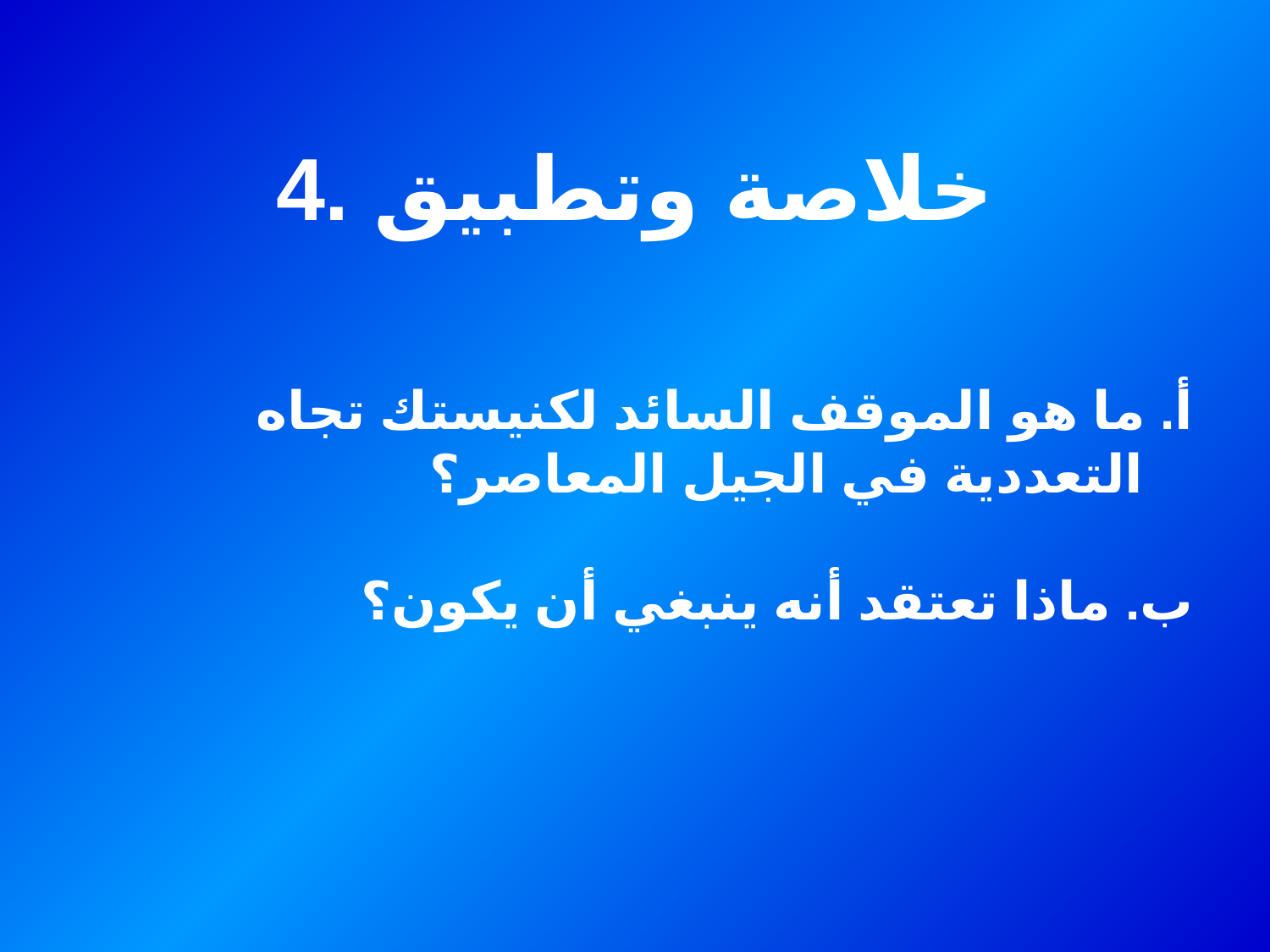

4. خلاصة وتطبيق
أ. ما هو الموقف السائد لكنيستك تجاه التعددية في الجيل المعاصر؟

ب. ماذا تعتقد أنه ينبغي أن يكون؟